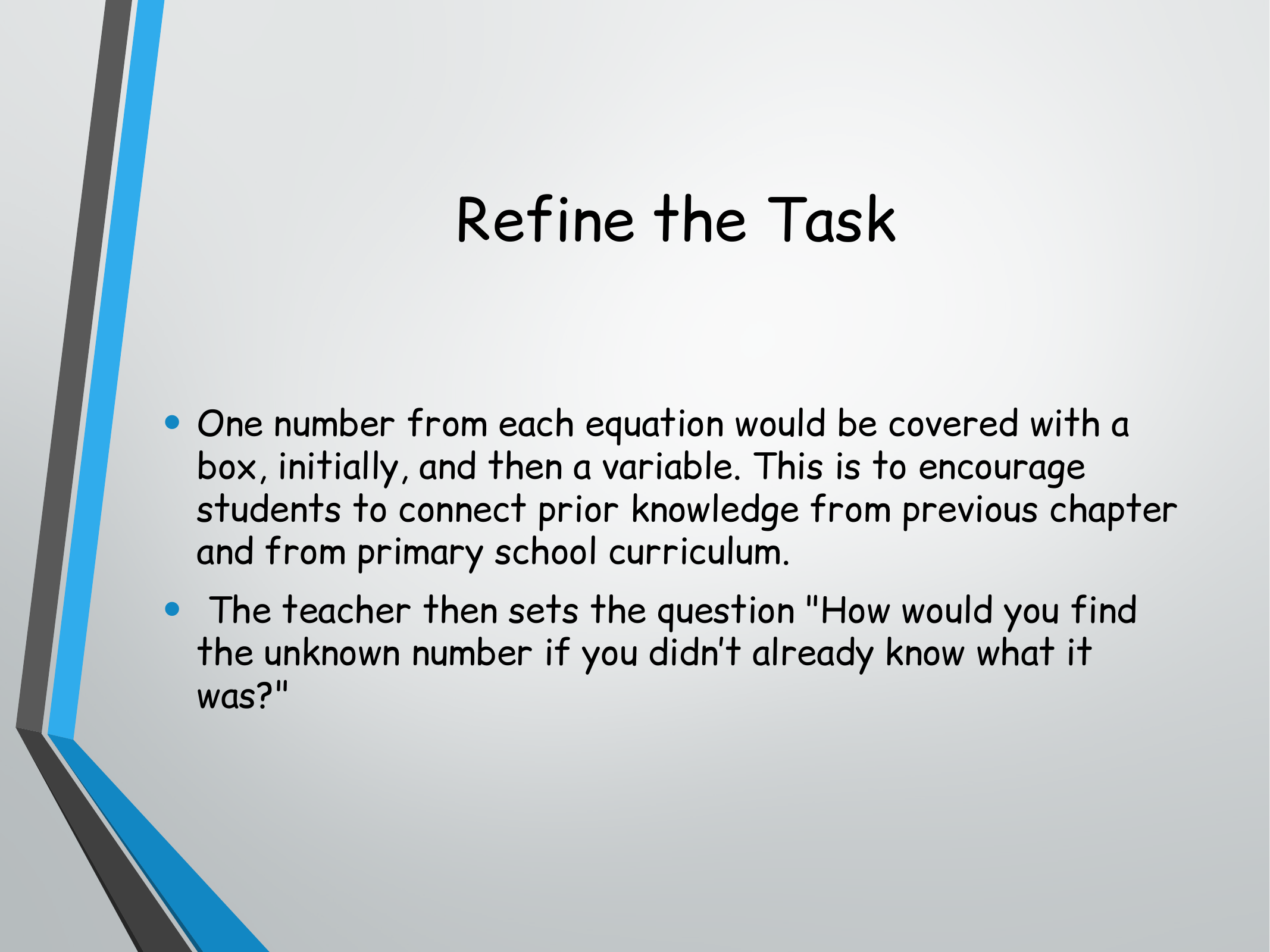

# Refine the Task
One number from each equation would be covered with a box, initially, and then a variable. This is to encourage students to connect prior knowledge from previous chapter and from primary school curriculum.
 The teacher then sets the question "How would you find the unknown number if you didn’t already know what it was?"